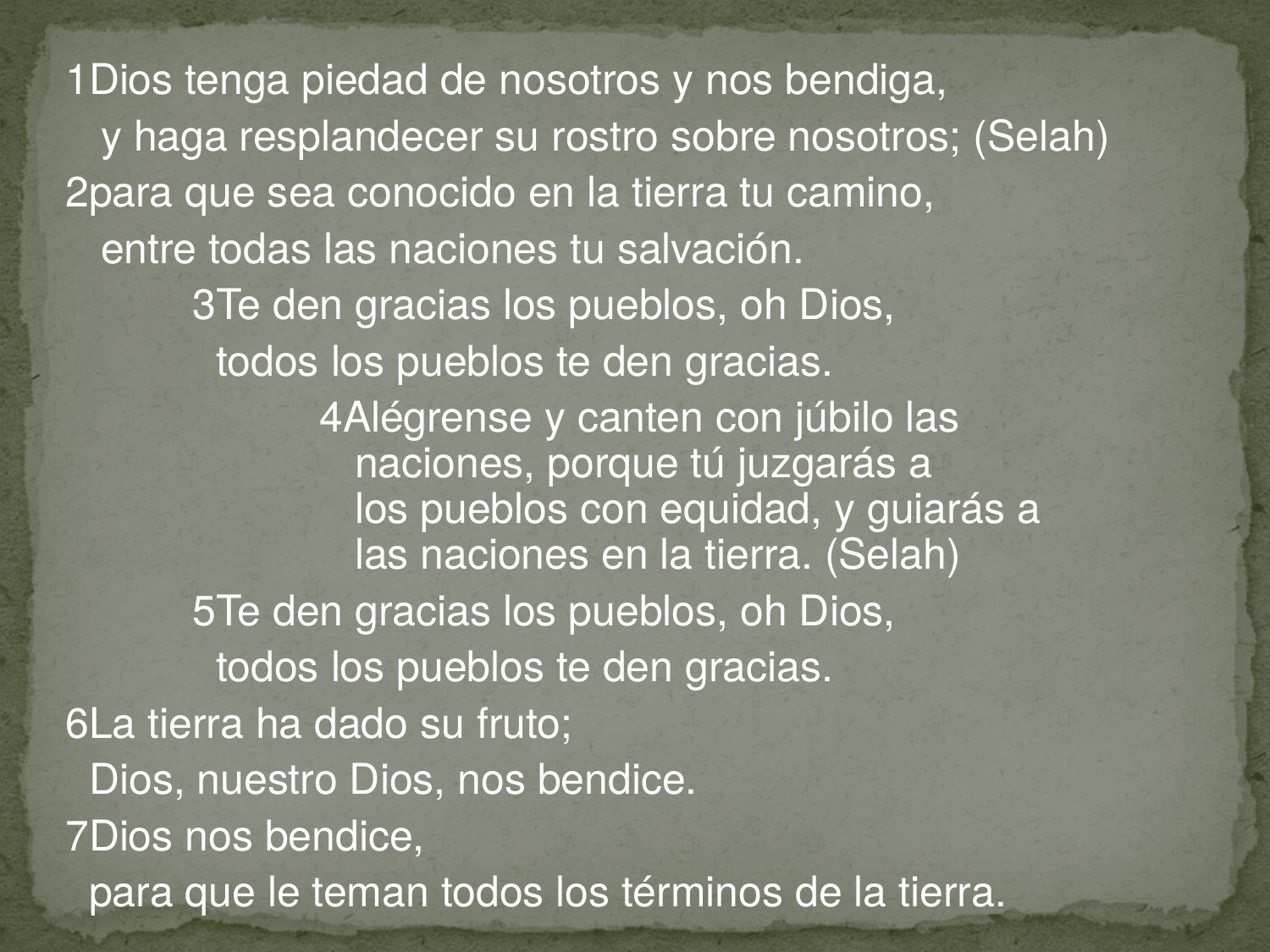

1Dios tenga piedad de nosotros y nos bendiga,
   y haga resplandecer su rostro sobre nosotros; (Selah)
2para que sea conocido en la tierra tu camino,
   entre todas las naciones tu salvación.
	3Te den gracias los pueblos, oh Dios,
         	  todos los pueblos te den gracias.
		4Alégrense y canten con júbilo las 				   naciones, porque tú juzgarás a 					   los pueblos con equidad, y guiarás a 				   las naciones en la tierra. (Selah)
	5Te den gracias los pueblos, oh Dios,
        	  todos los pueblos te den gracias.
6La tierra ha dado su fruto;
  Dios, nuestro Dios, nos bendice.
7Dios nos bendice,
  para que le teman todos los términos de la tierra.